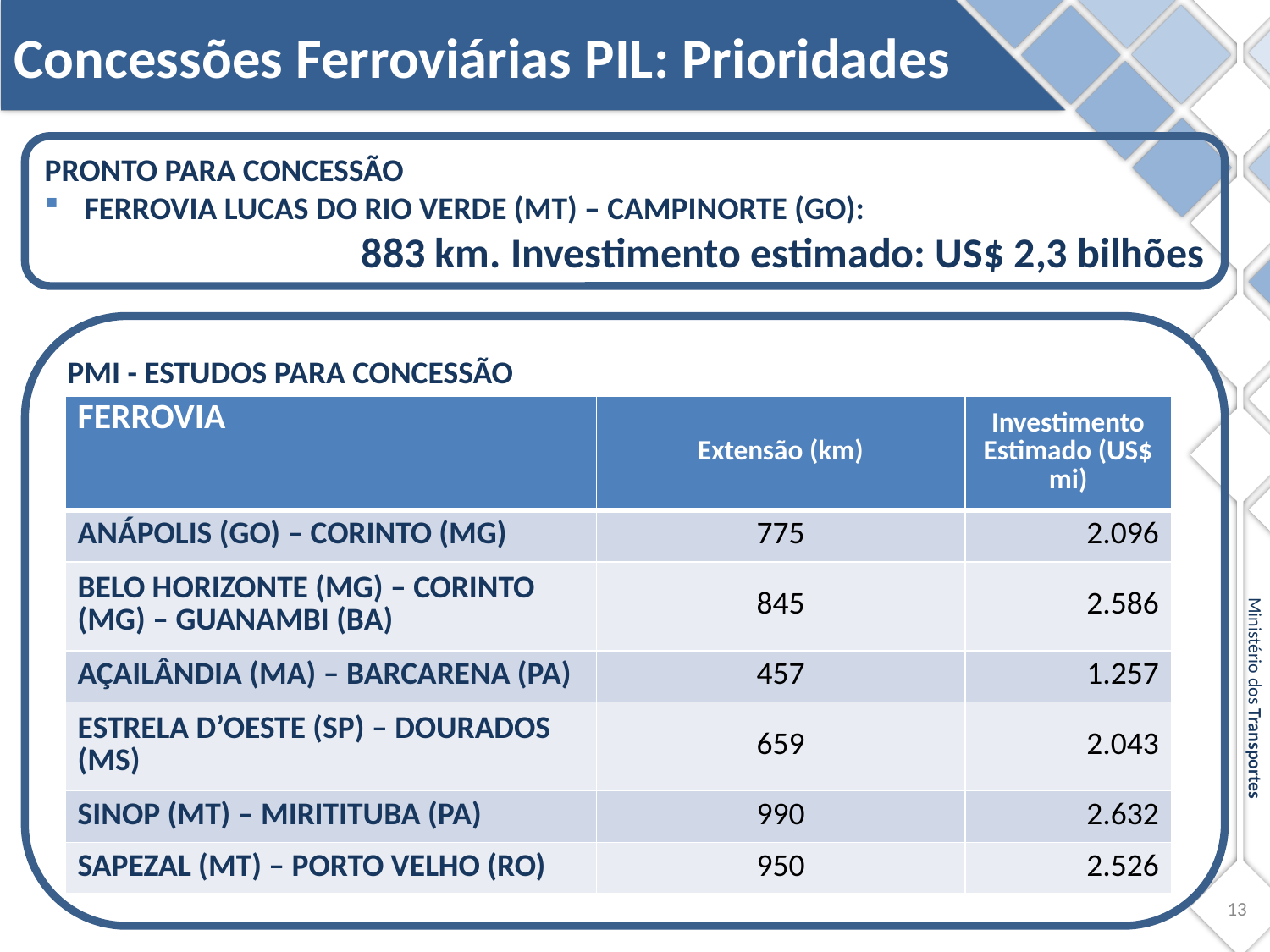

Concessões Ferroviárias PIL: Prioridades
PRONTO PARA CONCESSÃO
FERROVIA LUCAS DO RIO VERDE (MT) – CAMPINORTE (GO):
883 km. Investimento estimado: US$ 2,3 bilhões

PMI - ESTUDOS PARA CONCESSÃO

| FERROVIA | Extensão (km) | Investimento Estimado (US$ mi) |
| --- | --- | --- |
| ANÁPOLIS (GO) – CORINTO (MG) | 775 | 2.096 |
| BELO HORIZONTE (MG) – CORINTO (MG) – GUANAMBI (BA) | 845 | 2.586 |
| AÇAILÂNDIA (MA) – BARCARENA (PA) | 457 | 1.257 |
| ESTRELA D’OESTE (SP) – DOURADOS (MS) | 659 | 2.043 |
| SINOP (MT) – MIRITITUBA (PA) | 990 | 2.632 |
| SAPEZAL (MT) – PORTO VELHO (RO) | 950 | 2.526 |